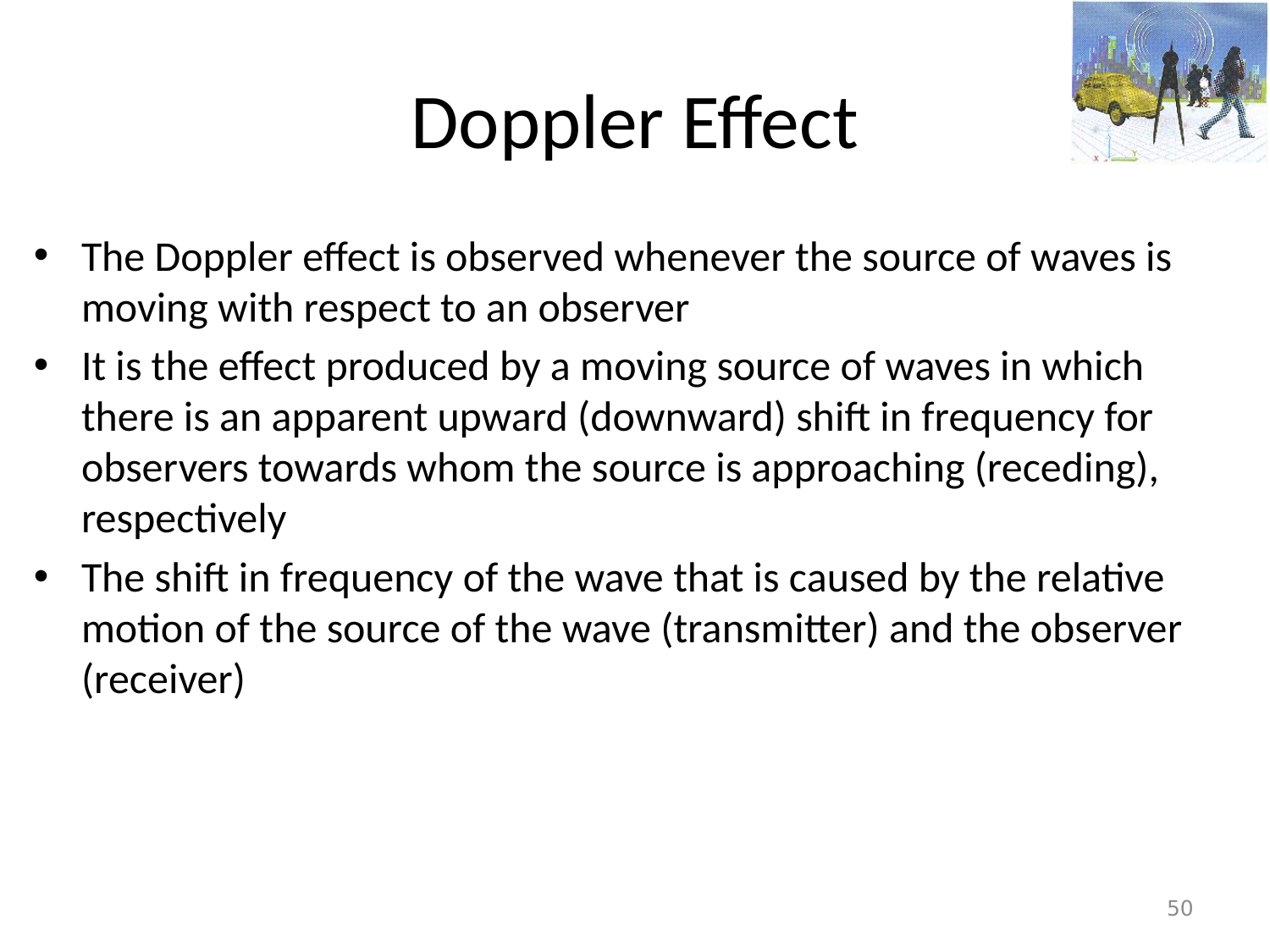

Doppler Effect
The Doppler effect is observed whenever the source of waves is moving with respect to an observer
It is the effect produced by a moving source of waves in which there is an apparent upward (downward) shift in frequency for observers towards whom the source is approaching (receding), respectively
The shift in frequency of the wave that is caused by the relative motion of the source of the wave (transmitter) and the observer (receiver)
50